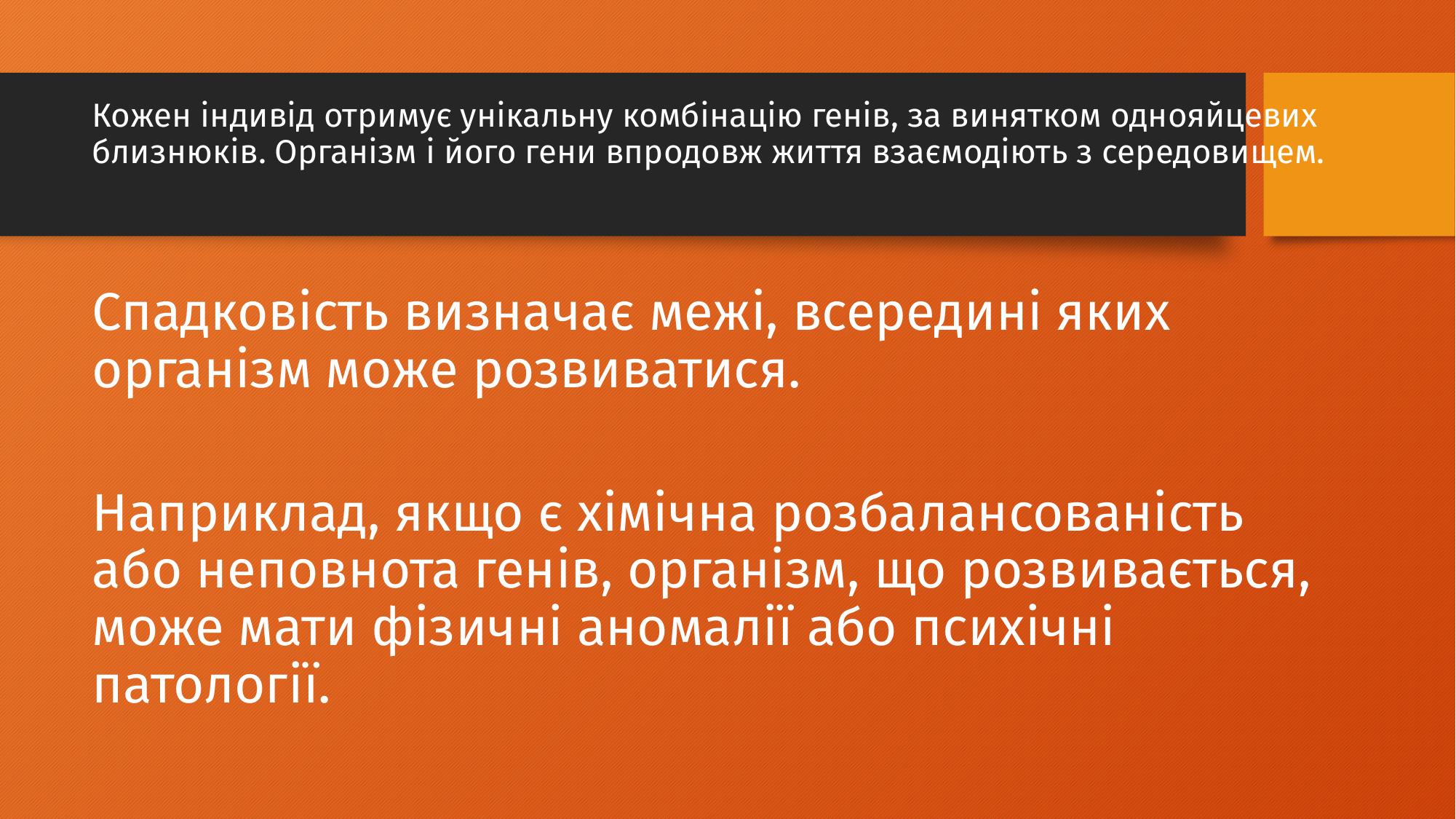

# Кожен індивід отримує унікальну комбінацію генів, за винятком однояйцевих близнюків. Організм і його гени впродовж життя взаємодіють з середовищем.
Спадковість визначає межі, всередині яких організм може розвиватися.

Наприклад, якщо є хімічна розбалансованість або неповнота генів, організм, що розвивається, може мати фізичні аномалії або психічні патології.